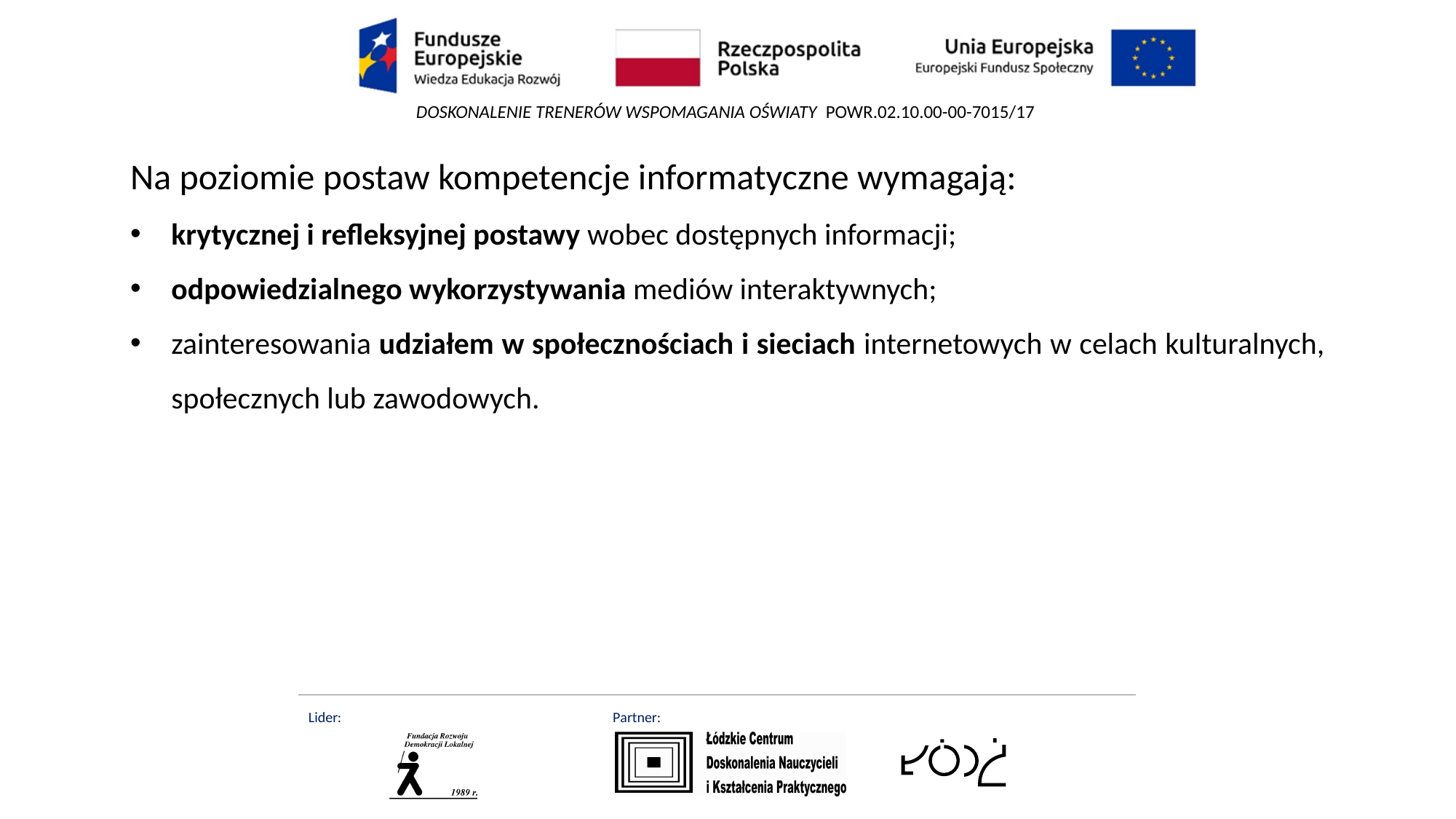

Na poziomie postaw kompetencje informatyczne wymagają:
krytycznej i refleksyjnej postawy wobec dostępnych informacji;
odpowiedzialnego wykorzystywania mediów interaktywnych;
zainteresowania udziałem w społecznościach i sieciach internetowych w celach kulturalnych, społecznych lub zawodowych.